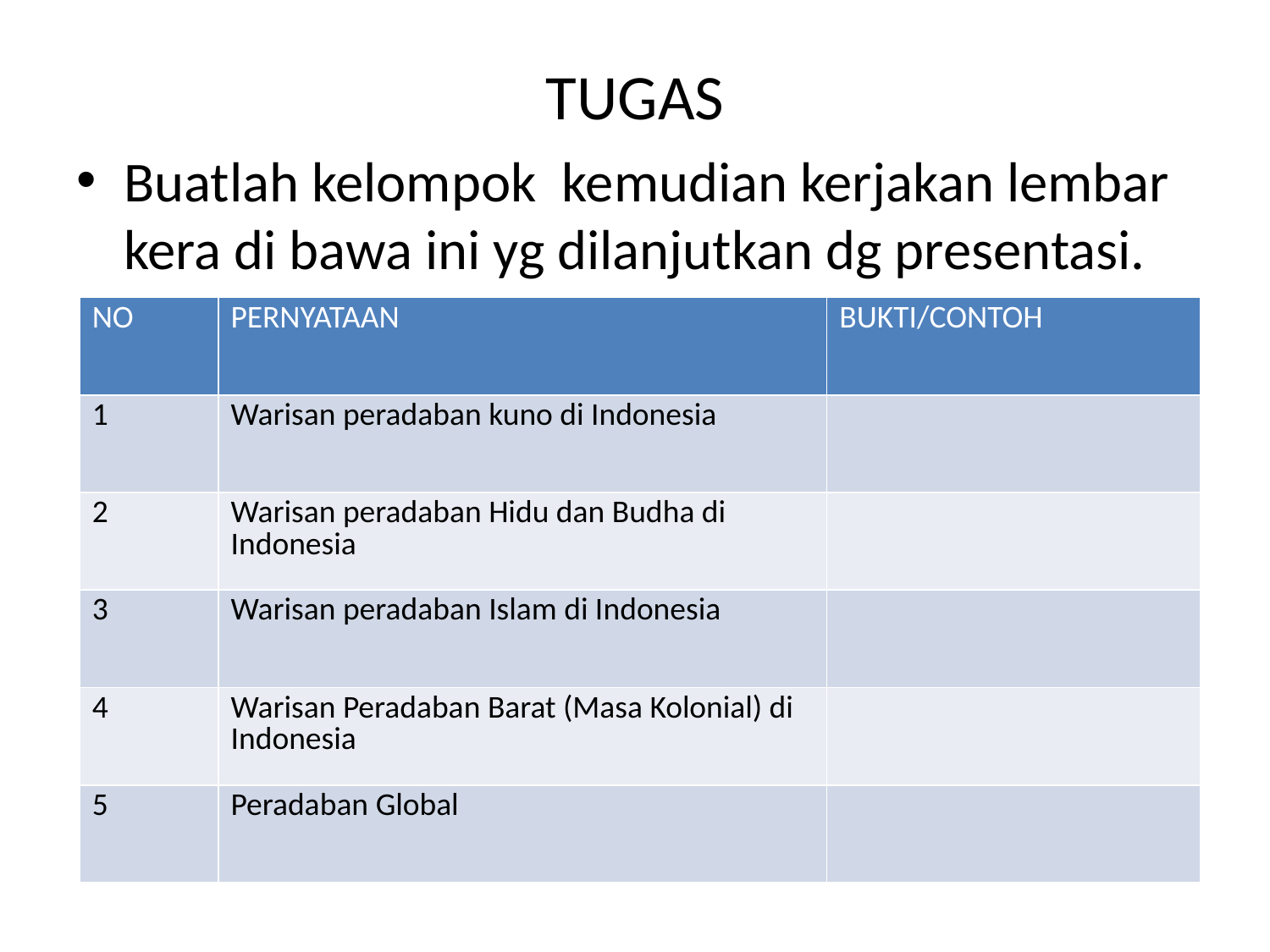

# TUGAS
Buatlah kelompok  kemudian kerjakan lembar kera di bawa ini yg dilanjutkan dg presentasi.

| NO | PERNYATAAN | BUKTI/CONTOH |
| --- | --- | --- |
| 1 | Warisan peradaban kuno di Indonesia |  |
| 2 | Warisan peradaban Hidu dan Budha di Indonesia |  |
| 3 | Warisan peradaban Islam di Indonesia |  |
| 4 | Warisan Peradaban Barat (Masa Kolonial) di Indonesia |  |
| 5 | Peradaban Global |  |